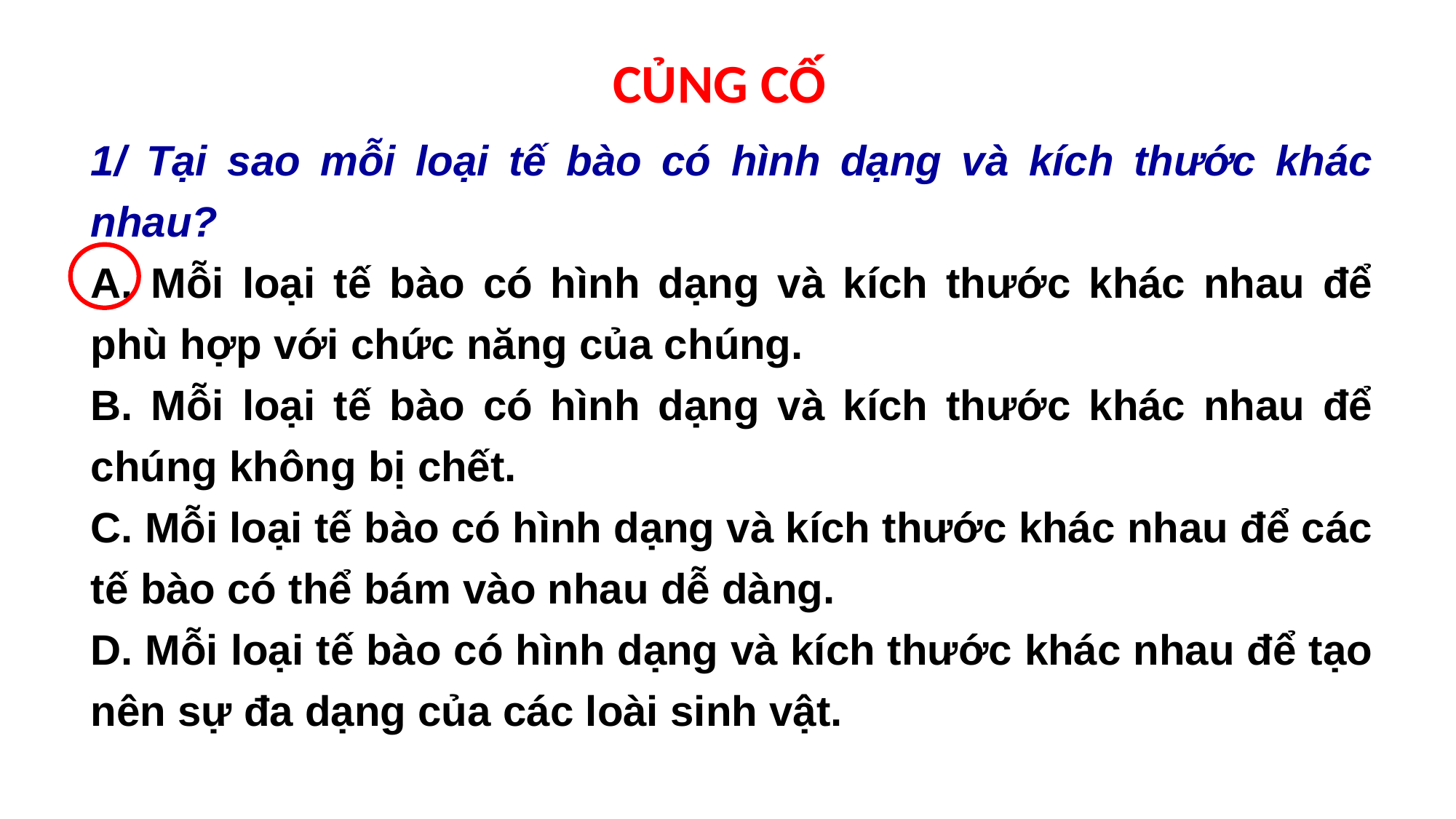

CỦNG CỐ
1/ Tại sao mỗi loại tế bào có hình dạng và kích thước khác nhau?
A. Mỗi loại tế bào có hình dạng và kích thước khác nhau để phù hợp với chức năng của chúng.
B. Mỗi loại tế bào có hình dạng và kích thước khác nhau để chúng không bị chết.
C. Mỗi loại tế bào có hình dạng và kích thước khác nhau để các tế bào có thể bám vào nhau dễ dàng.
D. Mỗi loại tế bào có hình dạng và kích thước khác nhau để tạo nên sự đa dạng của các loài sinh vật.